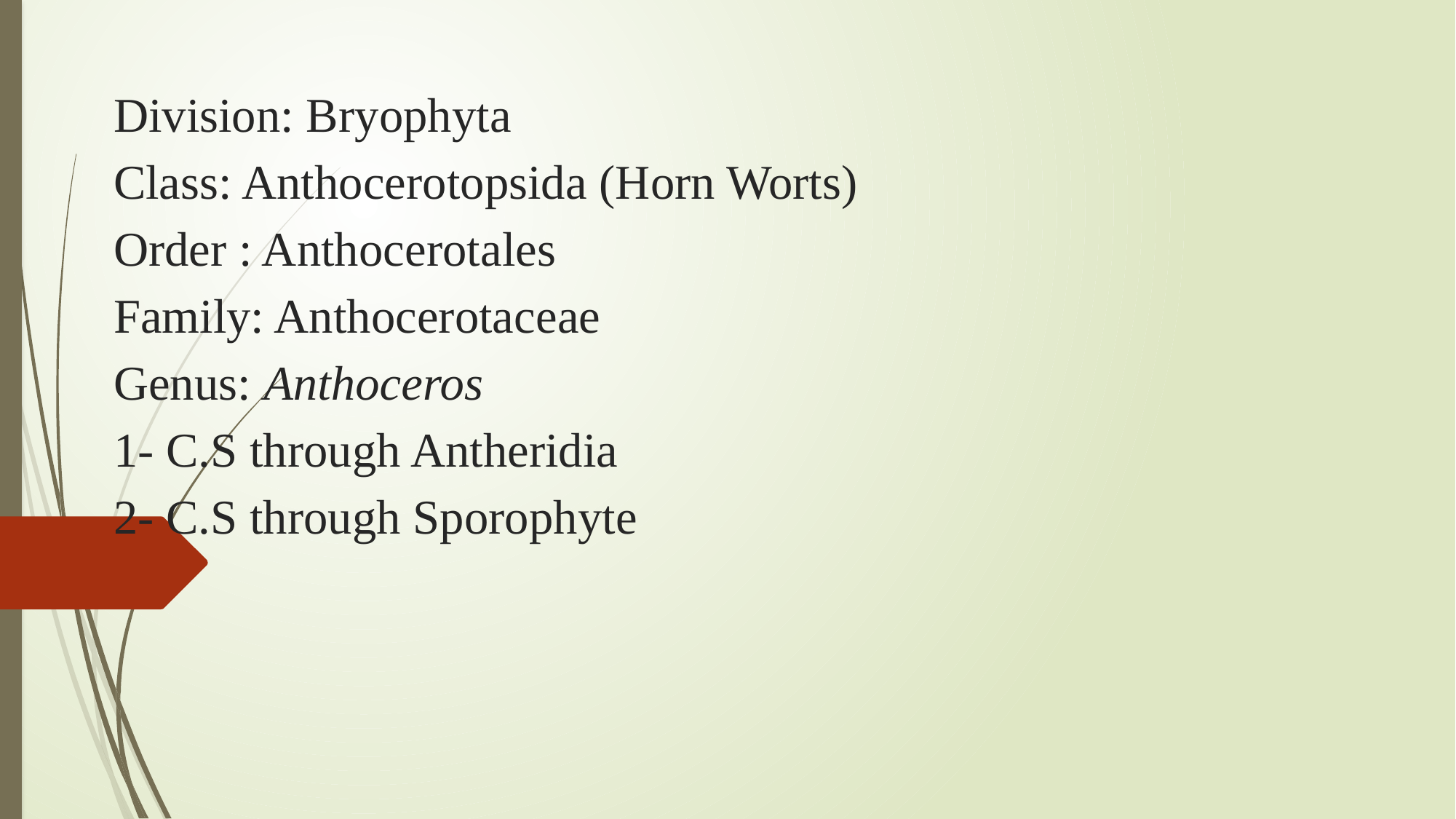

# Division: Bryophyta Class: Anthocerotopsida (Horn Worts) Order : Anthocerotales Family: Anthocerotaceae Genus: Anthoceros 1- C.S through Antheridia 2- C.S through Sporophyte